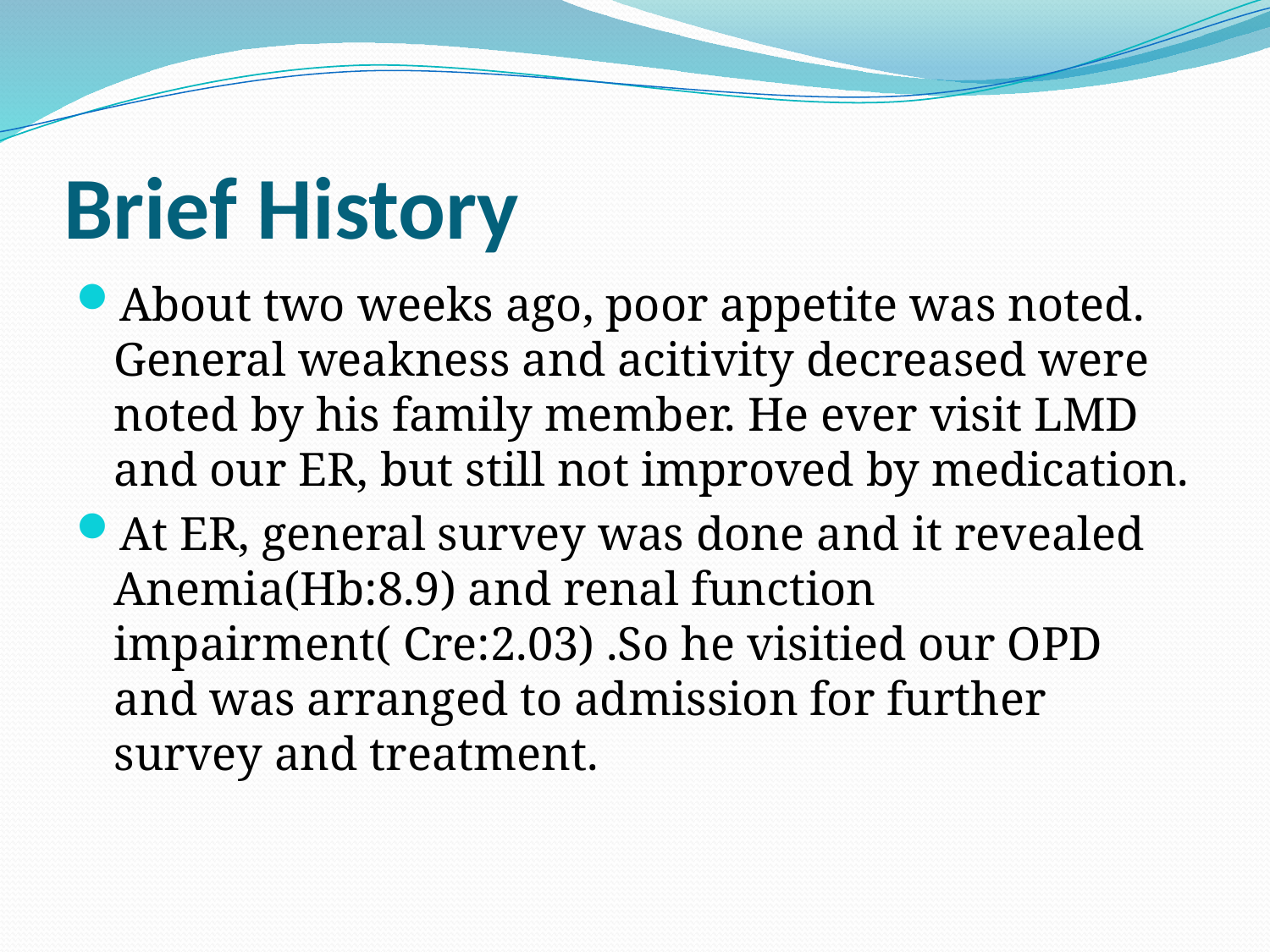

# Brief History
About two weeks ago, poor appetite was noted. General weakness and acitivity decreased were noted by his family member. He ever visit LMD and our ER, but still not improved by medication.
At ER, general survey was done and it revealed Anemia(Hb:8.9) and renal function impairment( Cre:2.03) .So he visitied our OPD and was arranged to admission for further survey and treatment.